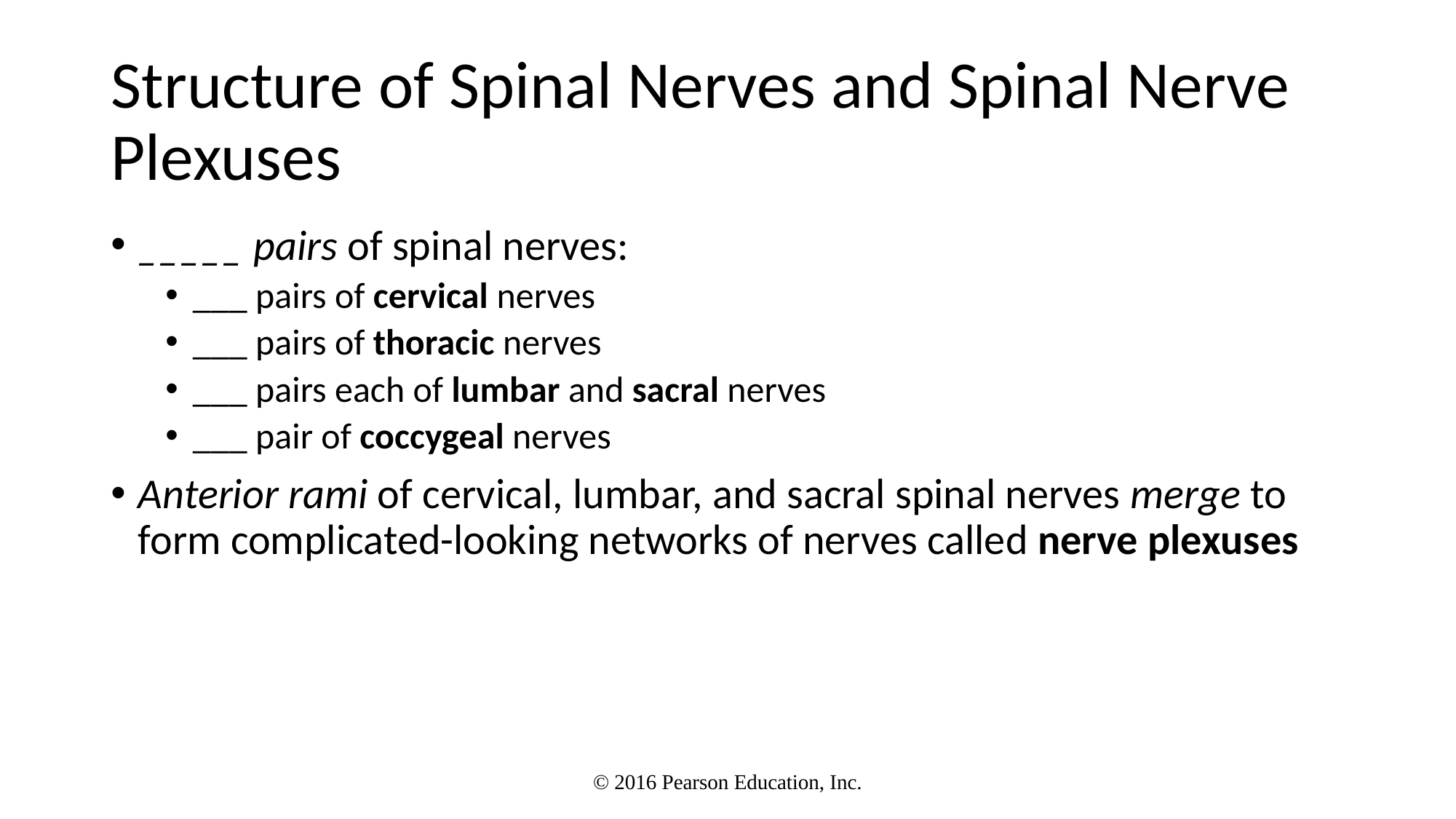

# Structure of Spinal Nerves and Spinal Nerve Plexuses
_____ pairs of spinal nerves:
___ pairs of cervical nerves
___ pairs of thoracic nerves
___ pairs each of lumbar and sacral nerves
___ pair of coccygeal nerves
Anterior rami of cervical, lumbar, and sacral spinal nerves merge to form complicated-looking networks of nerves called nerve plexuses
© 2016 Pearson Education, Inc.